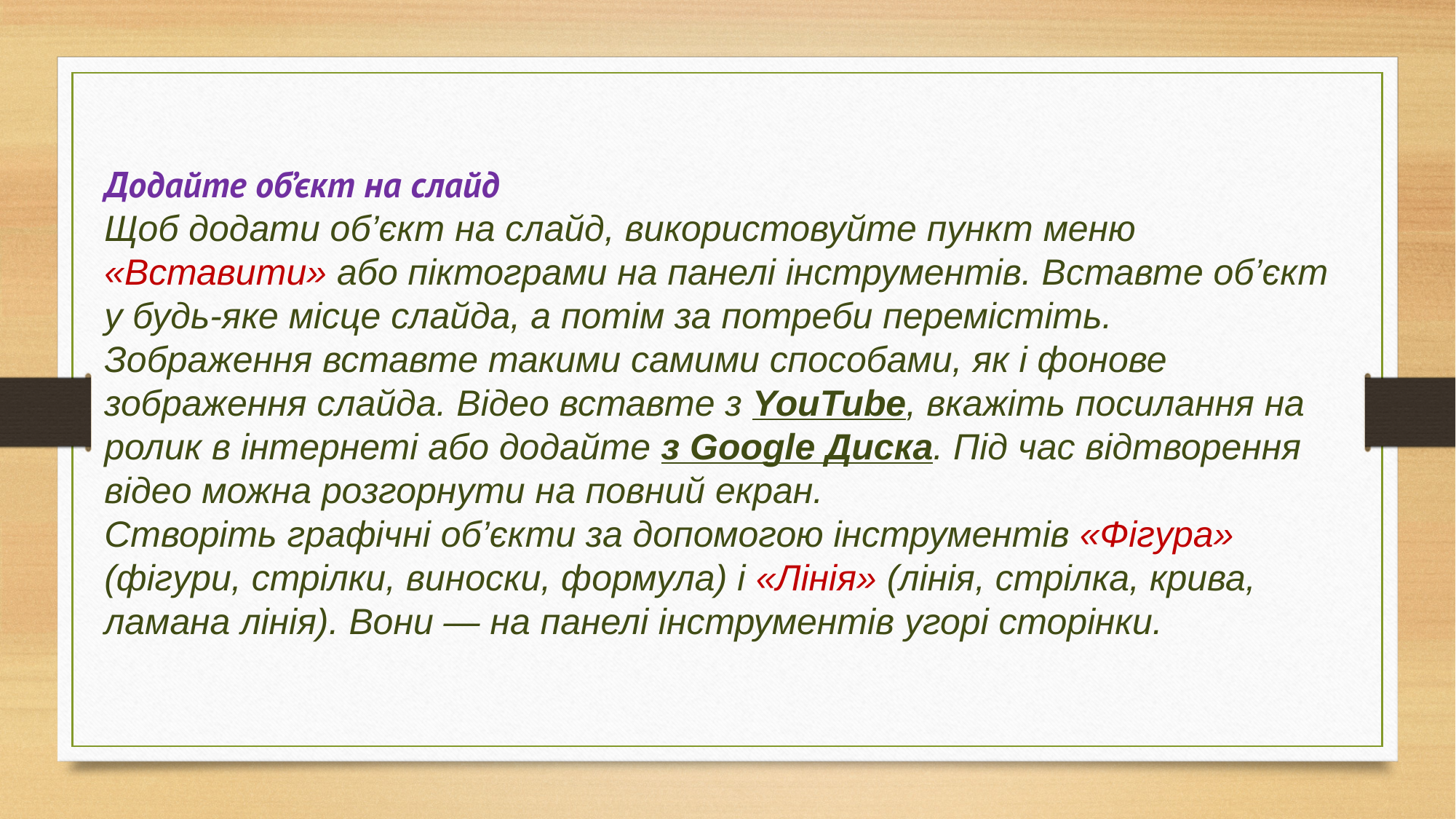

Додайте об’єкт на слайд
Щоб додати об’єкт на слайд, використовуйте пункт меню «Вставити» або піктограми на панелі інструментів. Вставте об’єкт у будь-яке місце слайда, а потім за потреби перемістіть.
Зображення вставте такими самими способами, як і фонове зображення слайда. Відео вставте з YouTube, вкажіть посилання на ролик в інтернеті або додайте з Google Диска. Під час відтворення відео можна розгорнути на повний екран.
Створіть графічні об’єкти за допомогою інструментів «Фігура» (фігури, стрілки, виноски, формула) і «Лінія» (лінія, стрілка, крива, ламана лінія). Вони — на панелі інструментів угорі сторінки.